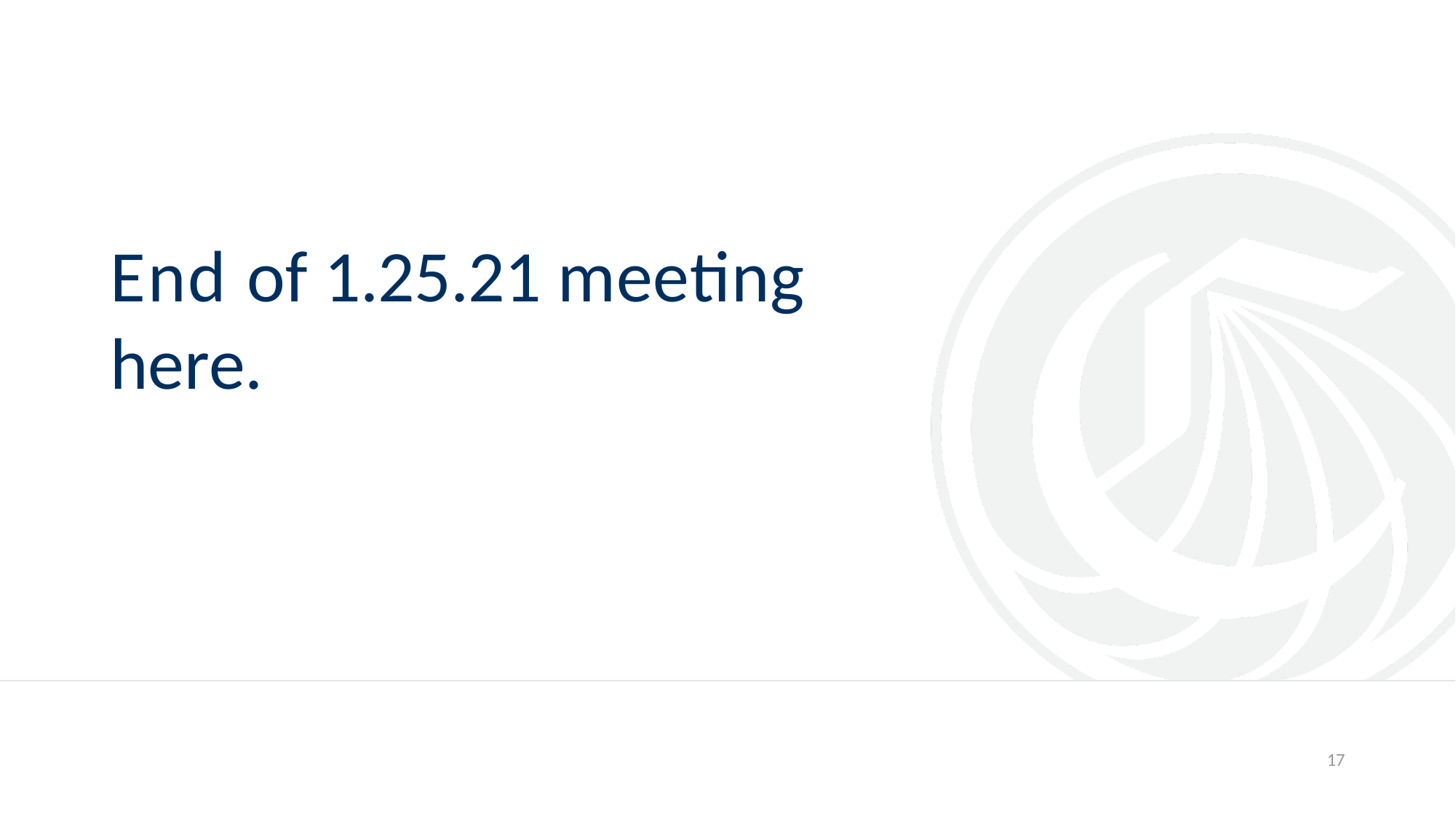

# End of 1.25.21 meeting here.
17